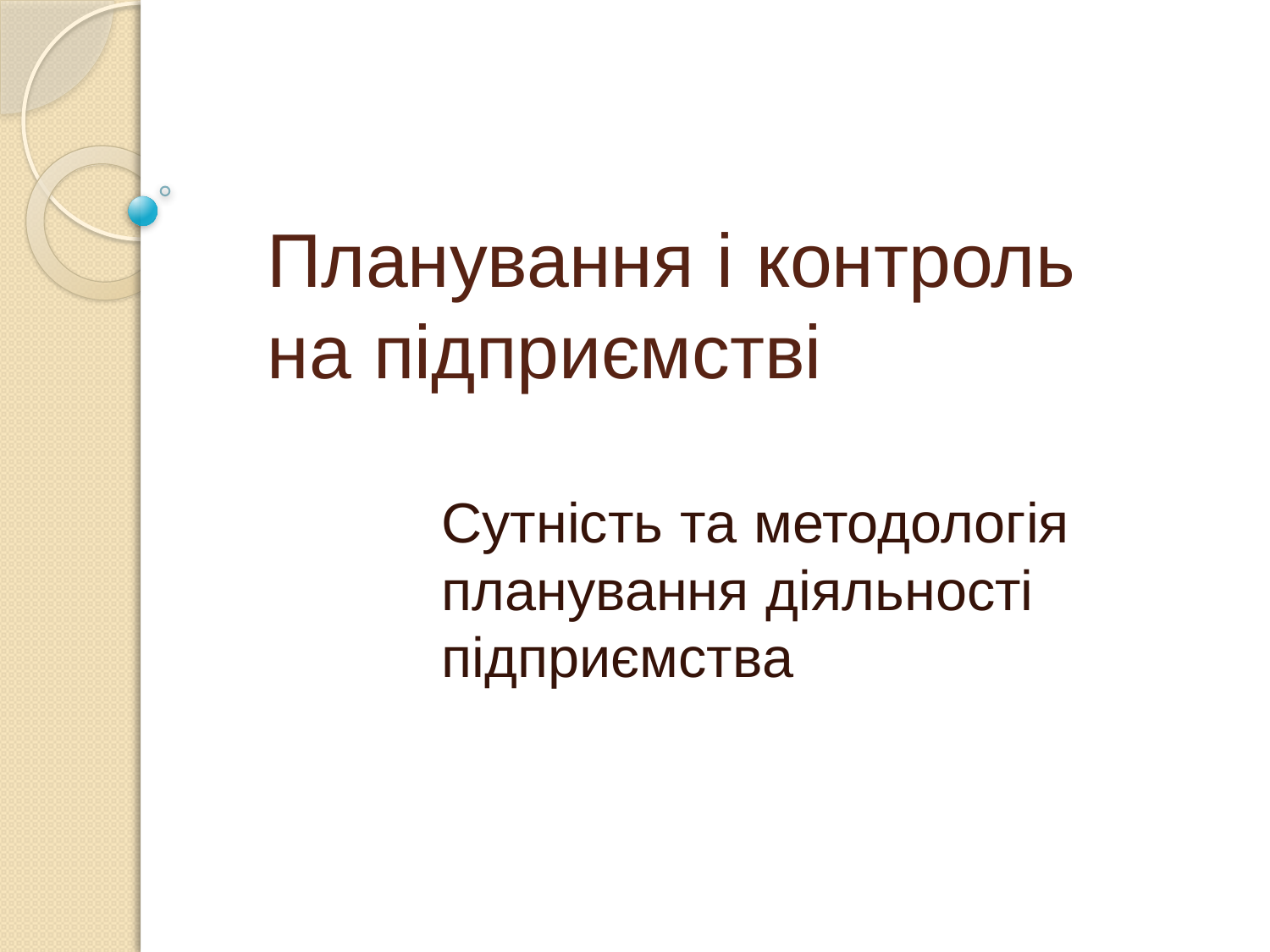

# Планування і контроль на підприємстві
Сутність та методологія планування діяльності підприємства